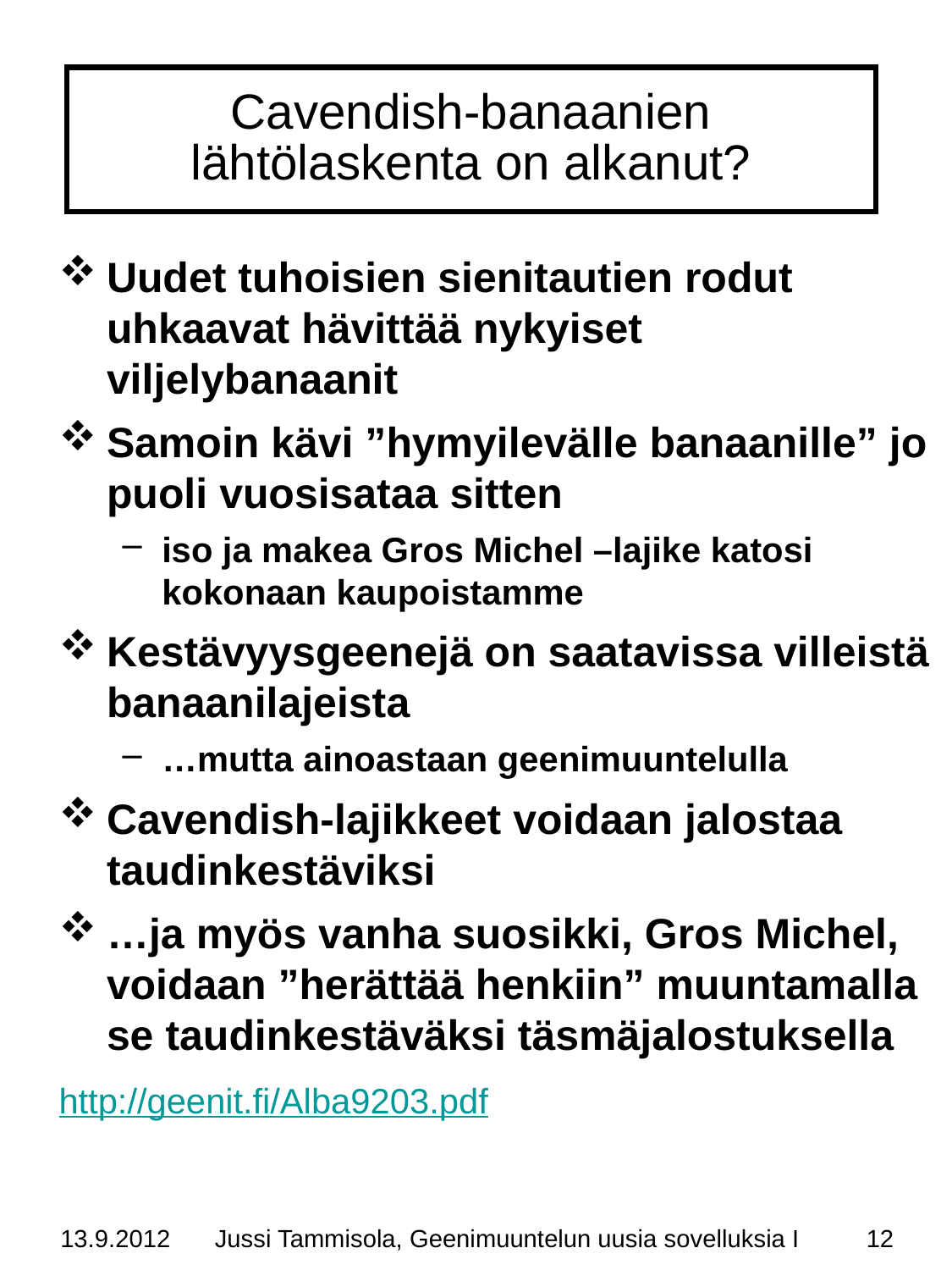

# Cavendish-banaanien lähtölaskenta on alkanut?
Uudet tuhoisien sienitautien rodut uhkaavat hävittää nykyiset viljelybanaanit
Samoin kävi ”hymyilevälle banaanille” jo puoli vuosisataa sitten
iso ja makea Gros Michel –lajike katosi kokonaan kaupoistamme
Kestävyysgeenejä on saatavissa villeistä banaanilajeista
…mutta ainoastaan geenimuuntelulla
Cavendish-lajikkeet voidaan jalostaa taudinkestäviksi
…ja myös vanha suosikki, Gros Michel, voidaan ”herättää henkiin” muuntamalla se taudinkestäväksi täsmäjalostuksella
http://geenit.fi/Alba9203.pdf
13.9.2012
Jussi Tammisola, Geenimuuntelun uusia sovelluksia I
12